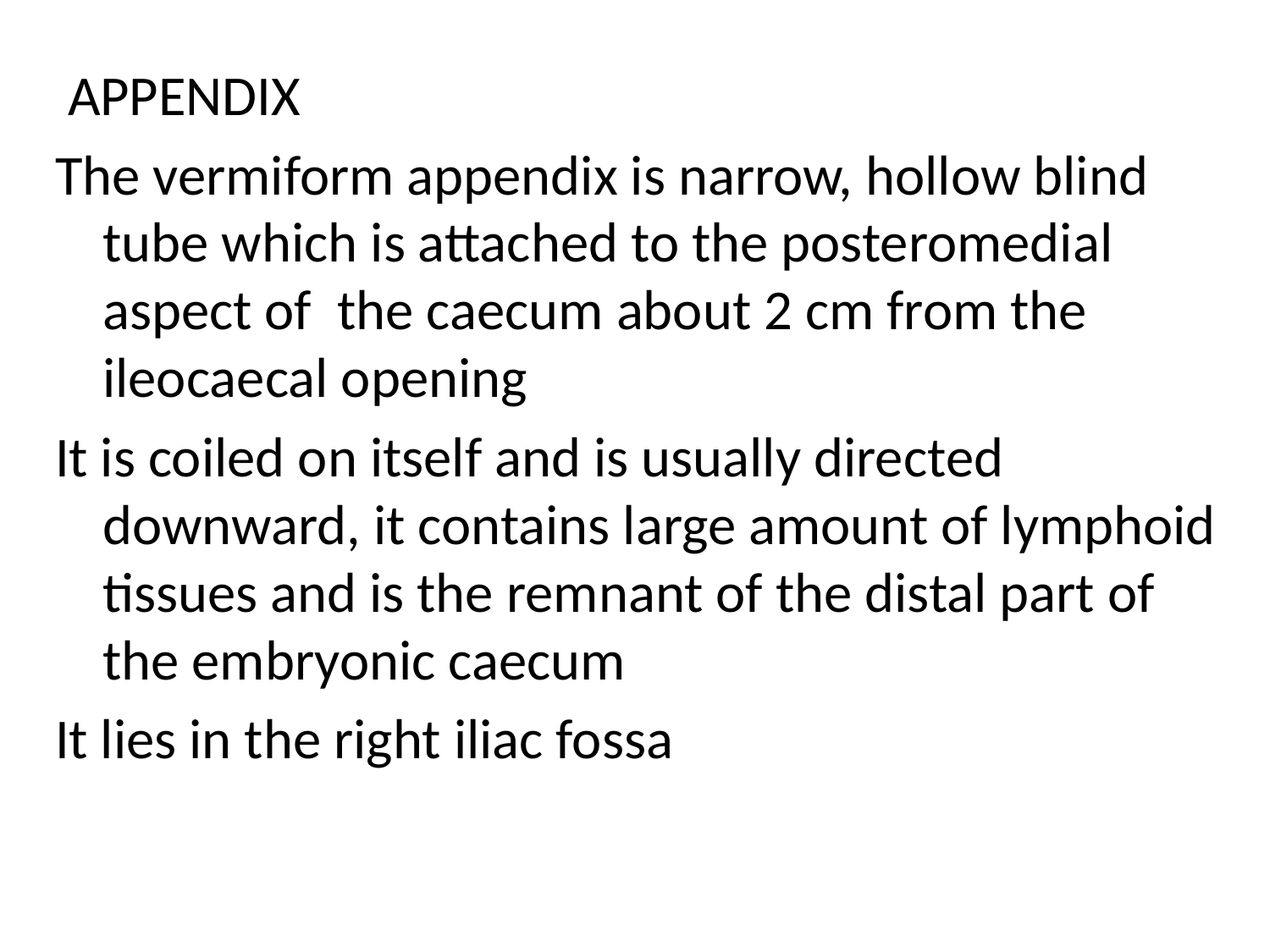

APPENDIX
The vermiform appendix is narrow, hollow blind tube which is attached to the posteromedial aspect of  the caecum about 2 cm from the ileocaecal opening
It is coiled on itself and is usually directed downward, it contains large amount of lymphoid tissues and is the remnant of the distal part of the embryonic caecum
It lies in the right iliac fossa